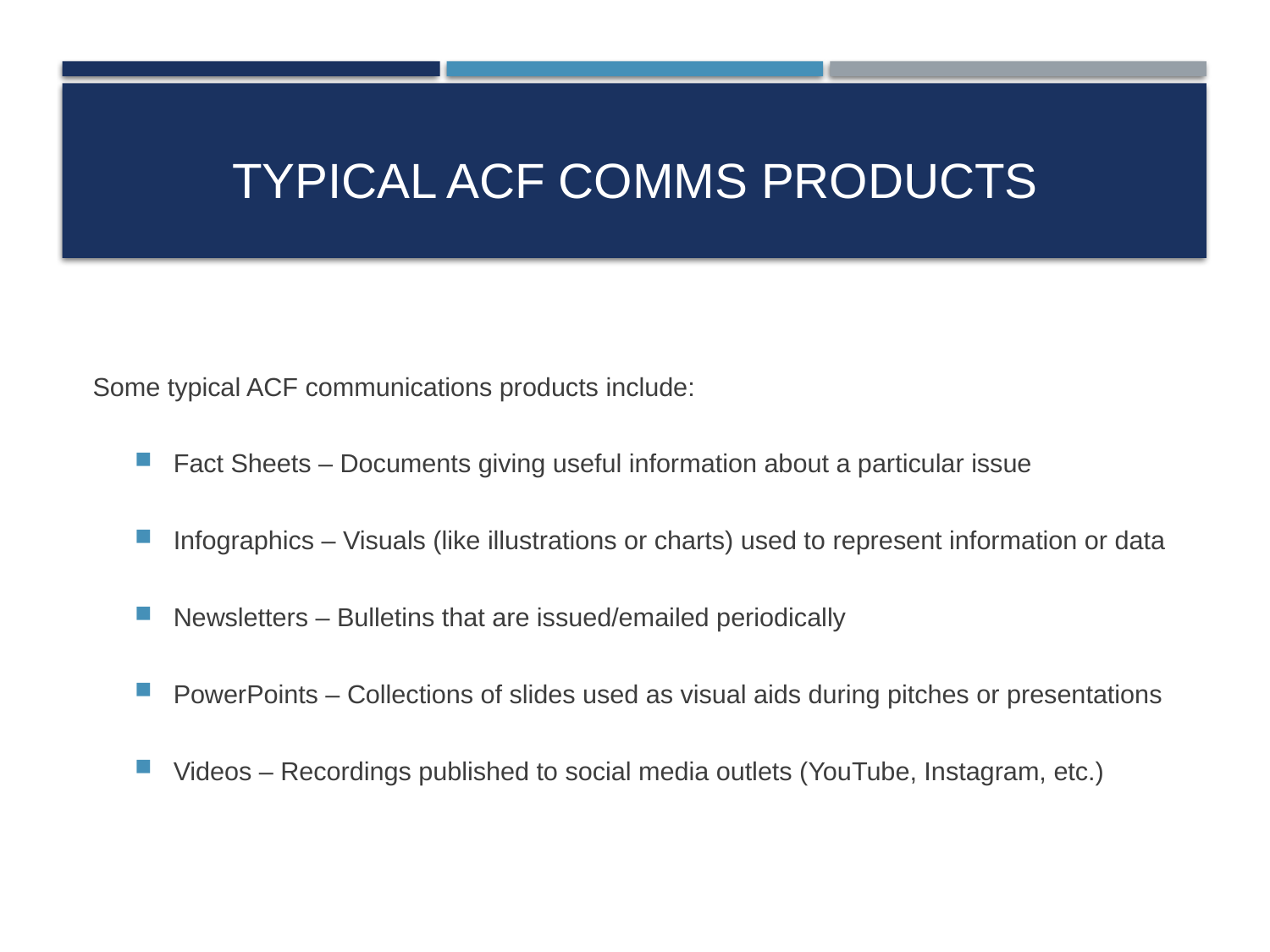

# Typical ACF Comms Products
Some typical ACF communications products include:
Fact Sheets – Documents giving useful information about a particular issue
Infographics – Visuals (like illustrations or charts) used to represent information or data
Newsletters – Bulletins that are issued/emailed periodically
PowerPoints – Collections of slides used as visual aids during pitches or presentations
Videos – Recordings published to social media outlets (YouTube, Instagram, etc.)